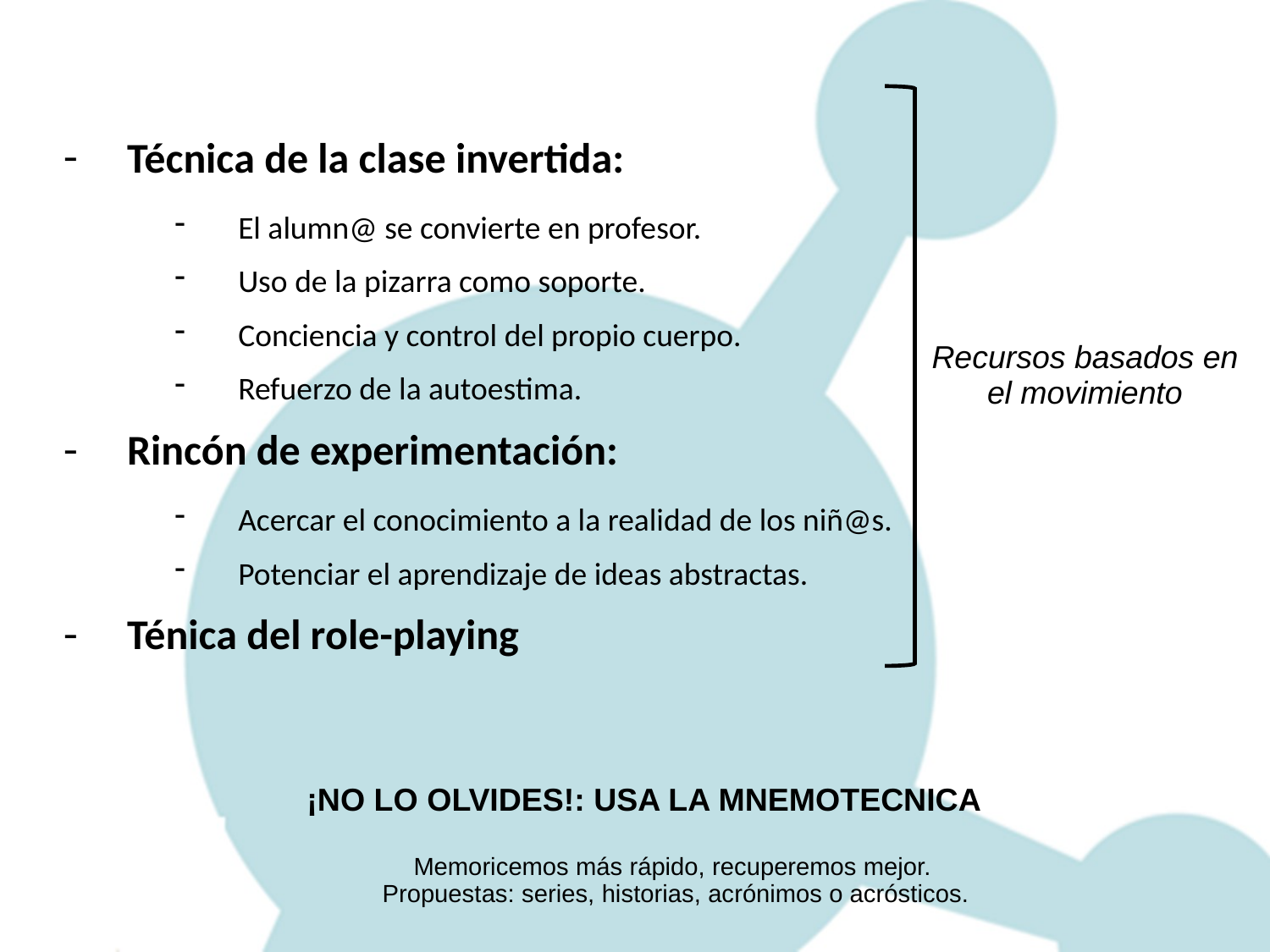

Técnica de la clase invertida:
El alumn@ se convierte en profesor.
Uso de la pizarra como soporte.
Conciencia y control del propio cuerpo.
Refuerzo de la autoestima.
Rincón de experimentación:
Acercar el conocimiento a la realidad de los niñ@s.
Potenciar el aprendizaje de ideas abstractas.
Ténica del role-playing

Recursos basados en el movimiento
¡NO LO OLVIDES!: USA LA MNEMOTECNICA

Memoricemos más rápido, recuperemos mejor.
Propuestas: series, historias, acrónimos o acrósticos.